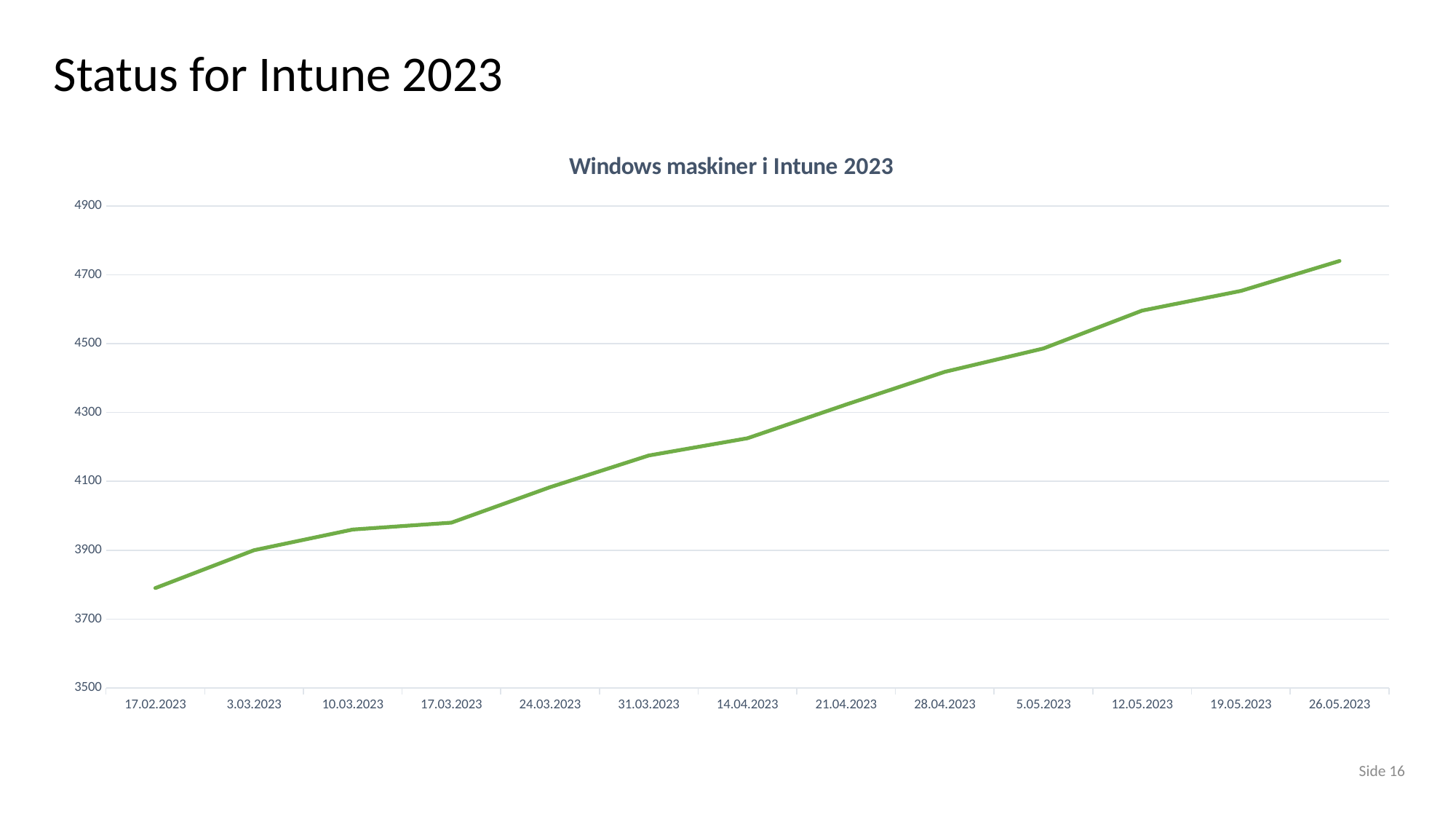

# Status for Intune 2023

### Chart: Windows maskiner i Intune 2023

| Category |  |
|---|---|
| 17.02.2023 | 3790.0 |
| 3.03.2023 | 3900.0 |
| 10.03.2023 | 3960.0 |
| 17.03.2023 | 3980.0 |
| 24.03.2023 | 4083.0 |
| 31.03.2023 | 4175.0 |
| 14.04.2023 | 4225.0 |
| 21.04.2023 | 4323.0 |
| 28.04.2023 | 4418.0 |
| 5.05.2023 | 4486.0 |
| 12.05.2023 | 4596.0 |
| 19.05.2023 | 4653.0 |
| 26.05.2023 | 4740.0 |
Side 16